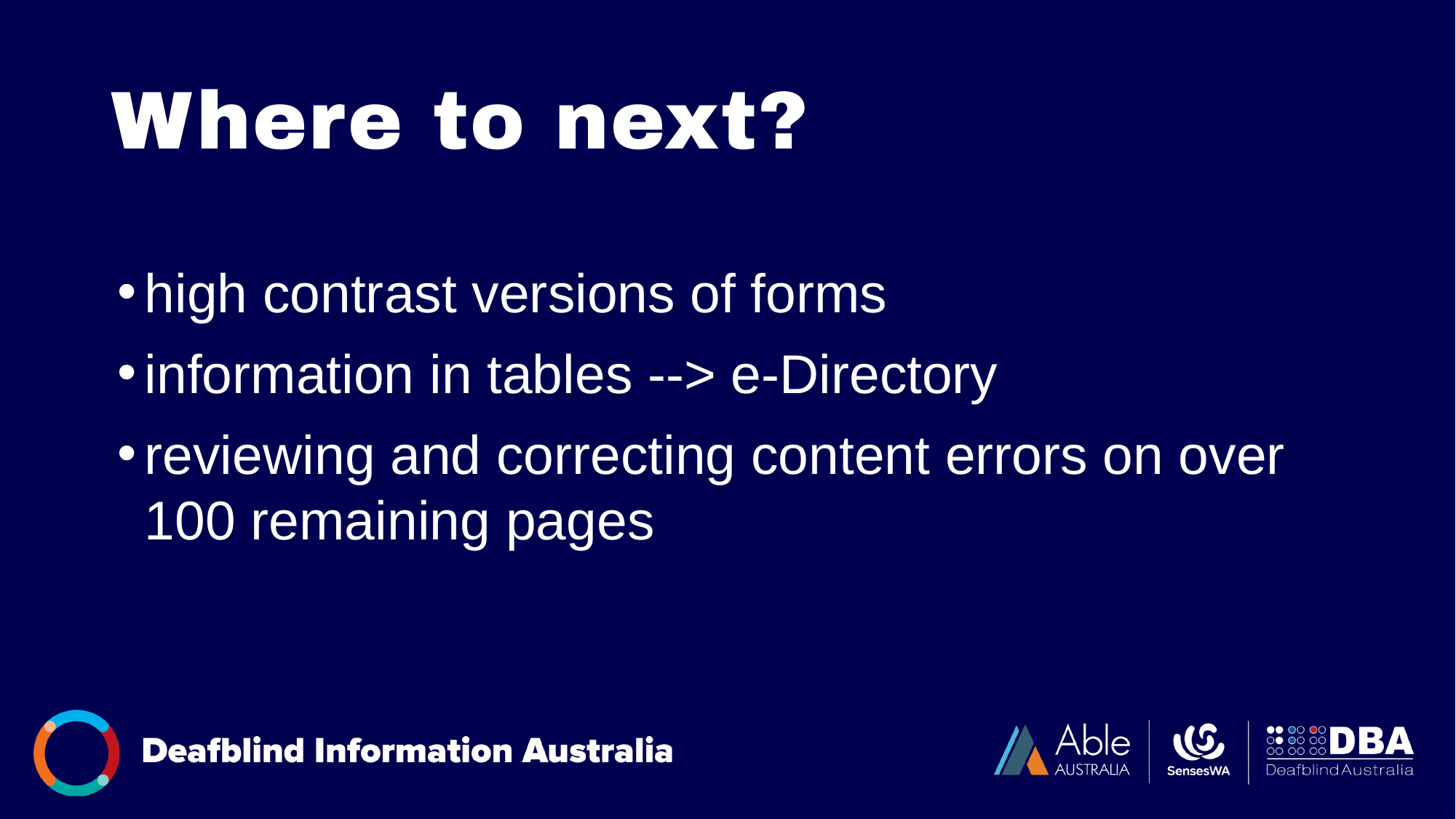

# Where to next?
high contrast versions of forms
information in tables --> e-Directory
reviewing and correcting content errors on over 100 remaining pages